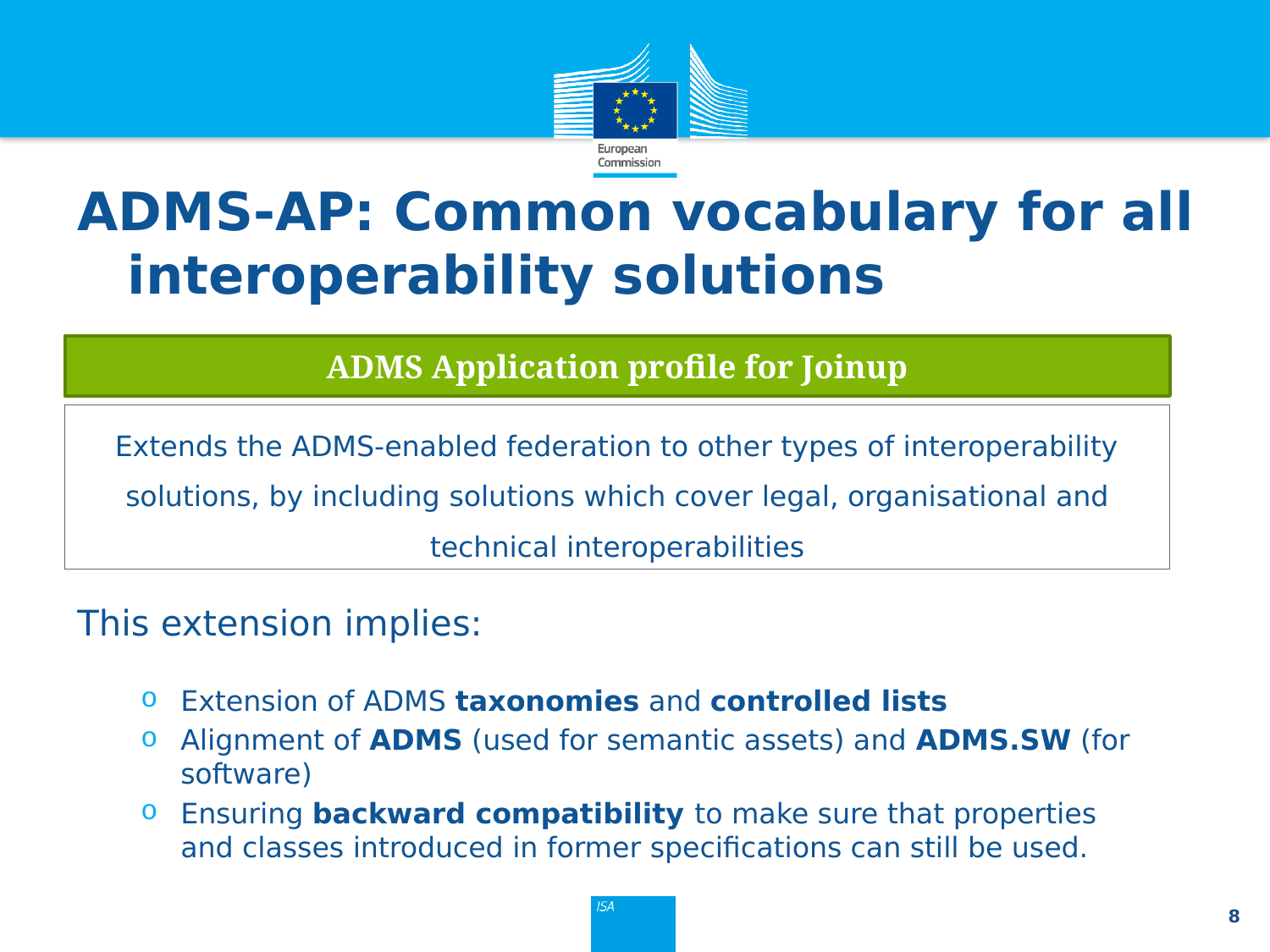

# ADMS-AP: Common vocabulary for all interoperability solutions
ADMS Application profile for Joinup
Extends the ADMS-enabled federation to other types of interoperability solutions, by including solutions which cover legal, organisational and technical interoperabilities
This extension implies:

Extension of ADMS taxonomies and controlled lists
Alignment of ADMS (used for semantic assets) and ADMS.SW (for software)
Ensuring backward compatibility to make sure that properties and classes introduced in former specifications can still be used.

8